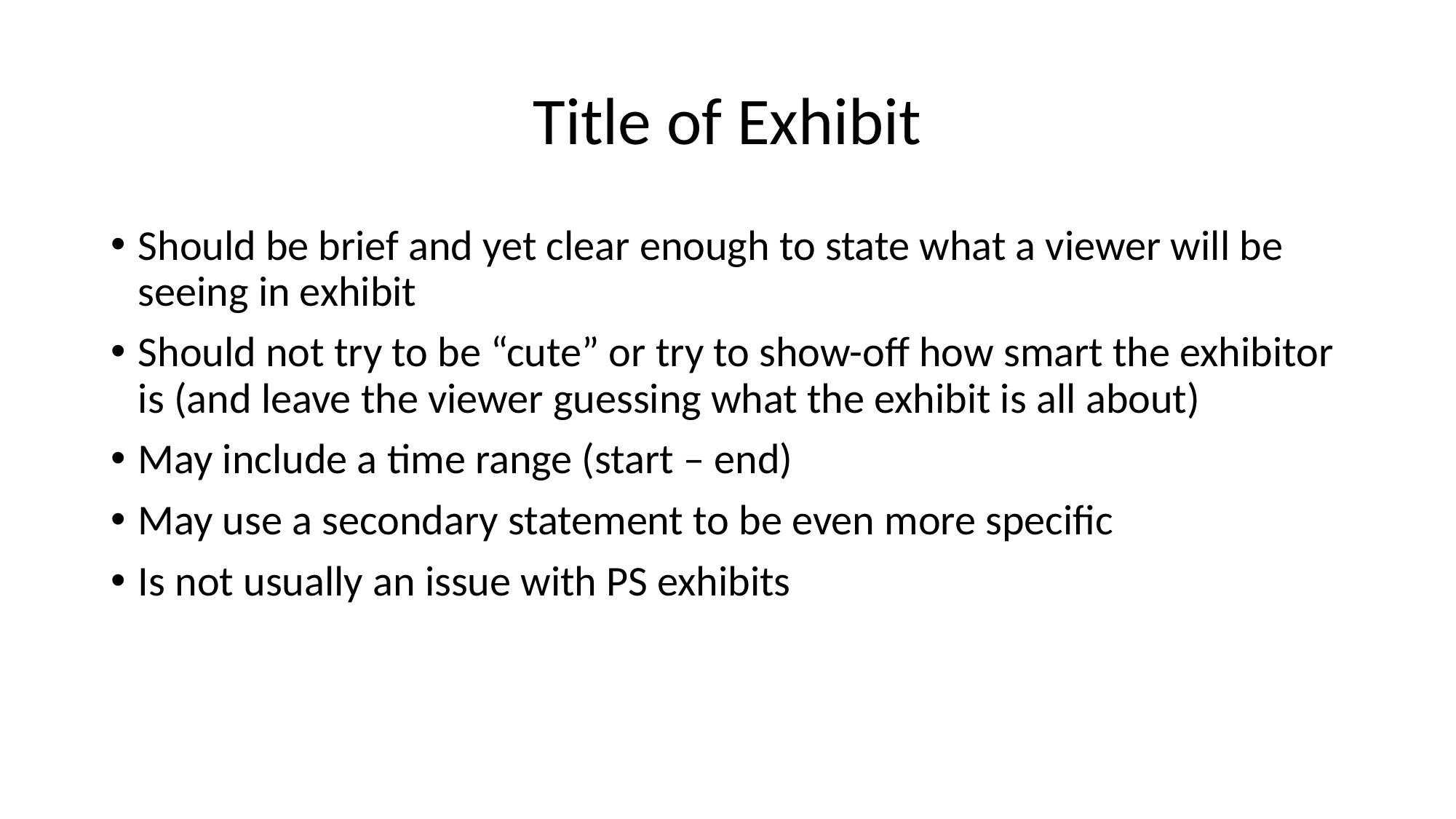

# Title of Exhibit
Should be brief and yet clear enough to state what a viewer will be seeing in exhibit
Should not try to be “cute” or try to show-off how smart the exhibitor is (and leave the viewer guessing what the exhibit is all about)
May include a time range (start – end)
May use a secondary statement to be even more specific
Is not usually an issue with PS exhibits